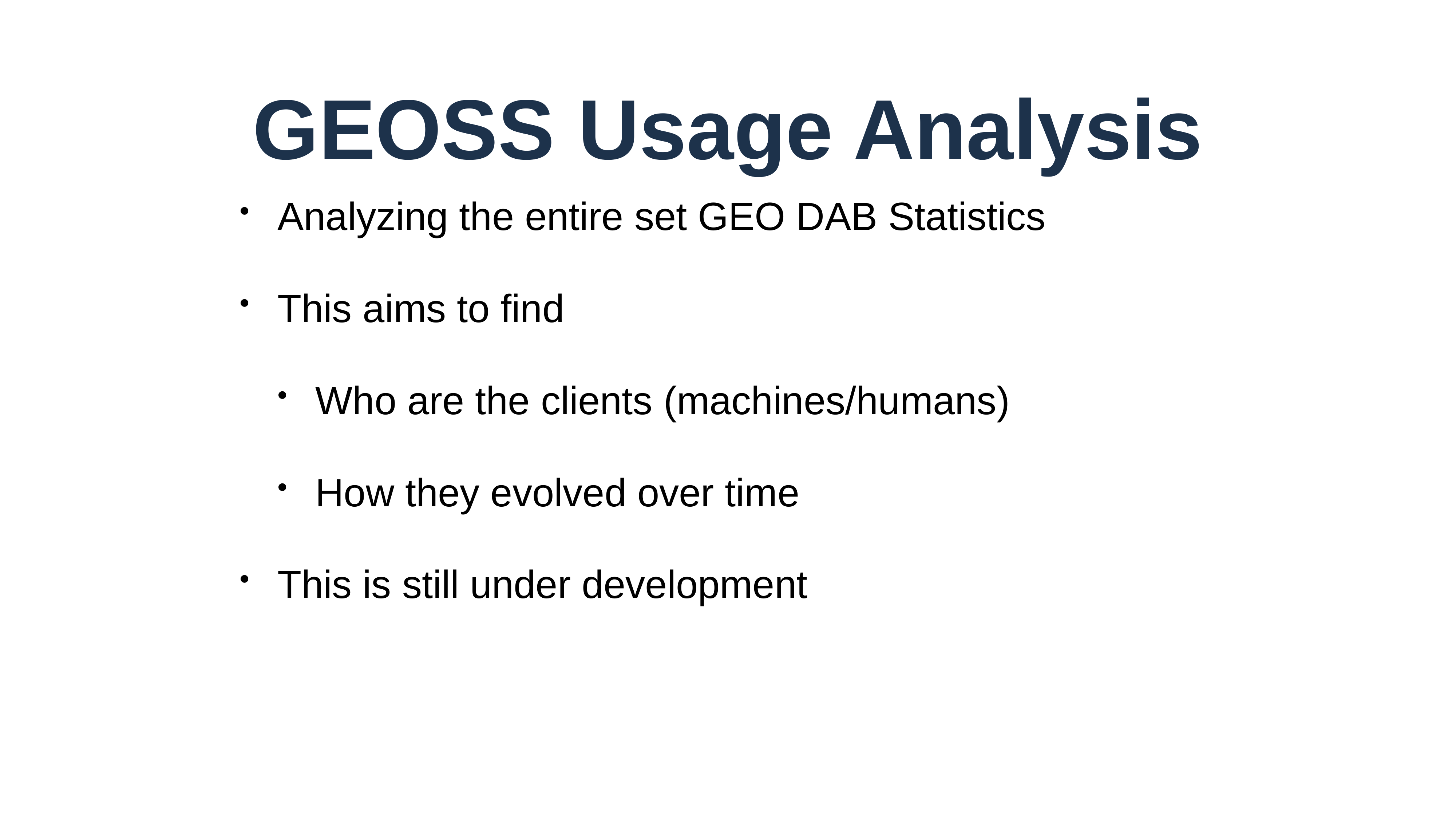

# GEOSS Usage Analysis
Analyzing the entire set GEO DAB Statistics
This aims to find
Who are the clients (machines/humans)
How they evolved over time
This is still under development